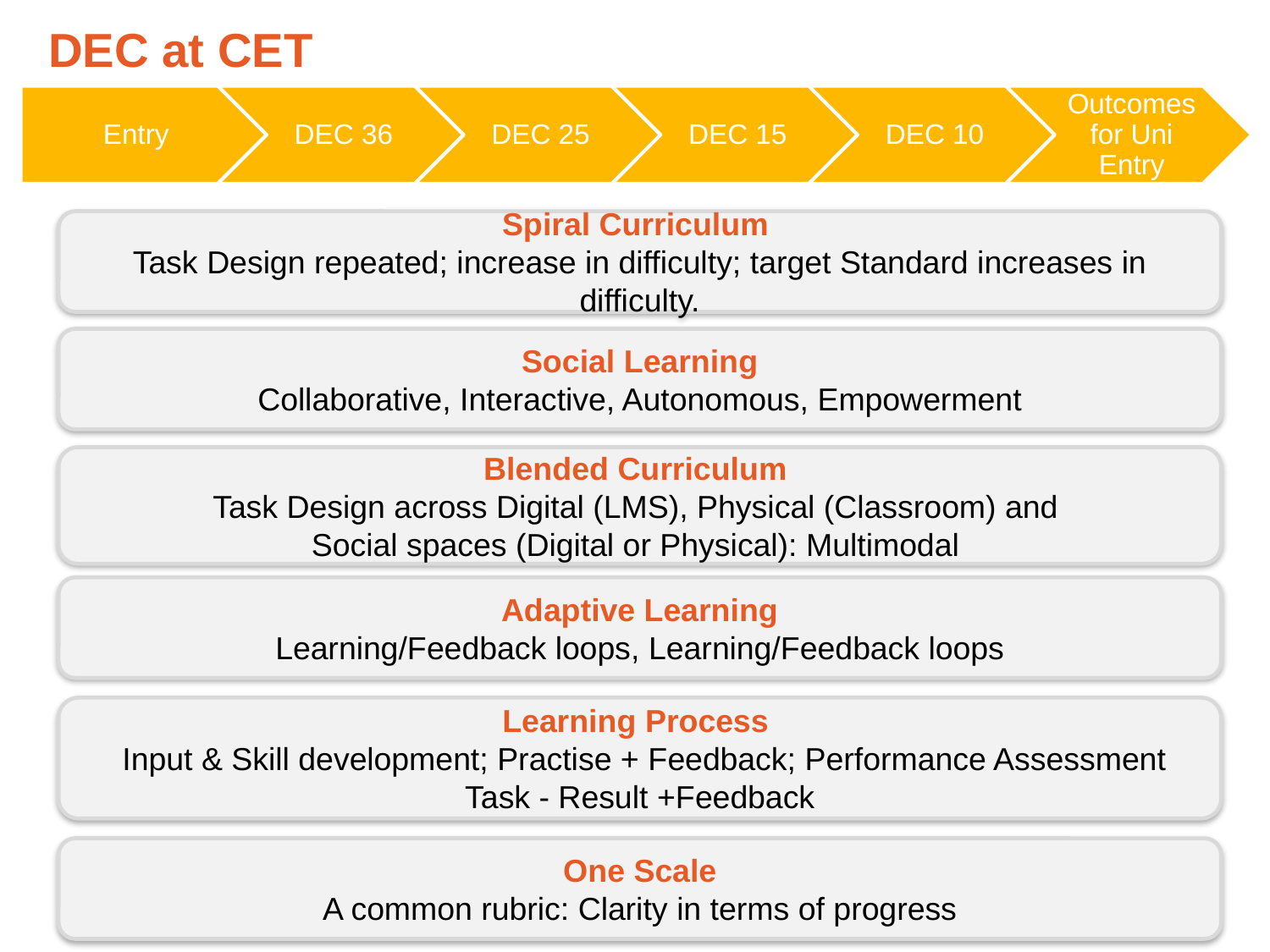

# DEC at CET
Entry
DEC 36
DEC 25
DEC 15
DEC 10
Outcomes for Uni Entry
Spiral Curriculum
Task Design repeated; increase in difficulty; target Standard increases in difficulty.
Social Learning
Collaborative, Interactive, Autonomous, Empowerment
Blended Curriculum
Task Design across Digital (LMS), Physical (Classroom) and
Social spaces (Digital or Physical): Multimodal
Adaptive Learning
Learning/Feedback loops, Learning/Feedback loops
Learning Process
 Input & Skill development; Practise + Feedback; Performance Assessment Task - Result +Feedback
One Scale
A common rubric: Clarity in terms of progress